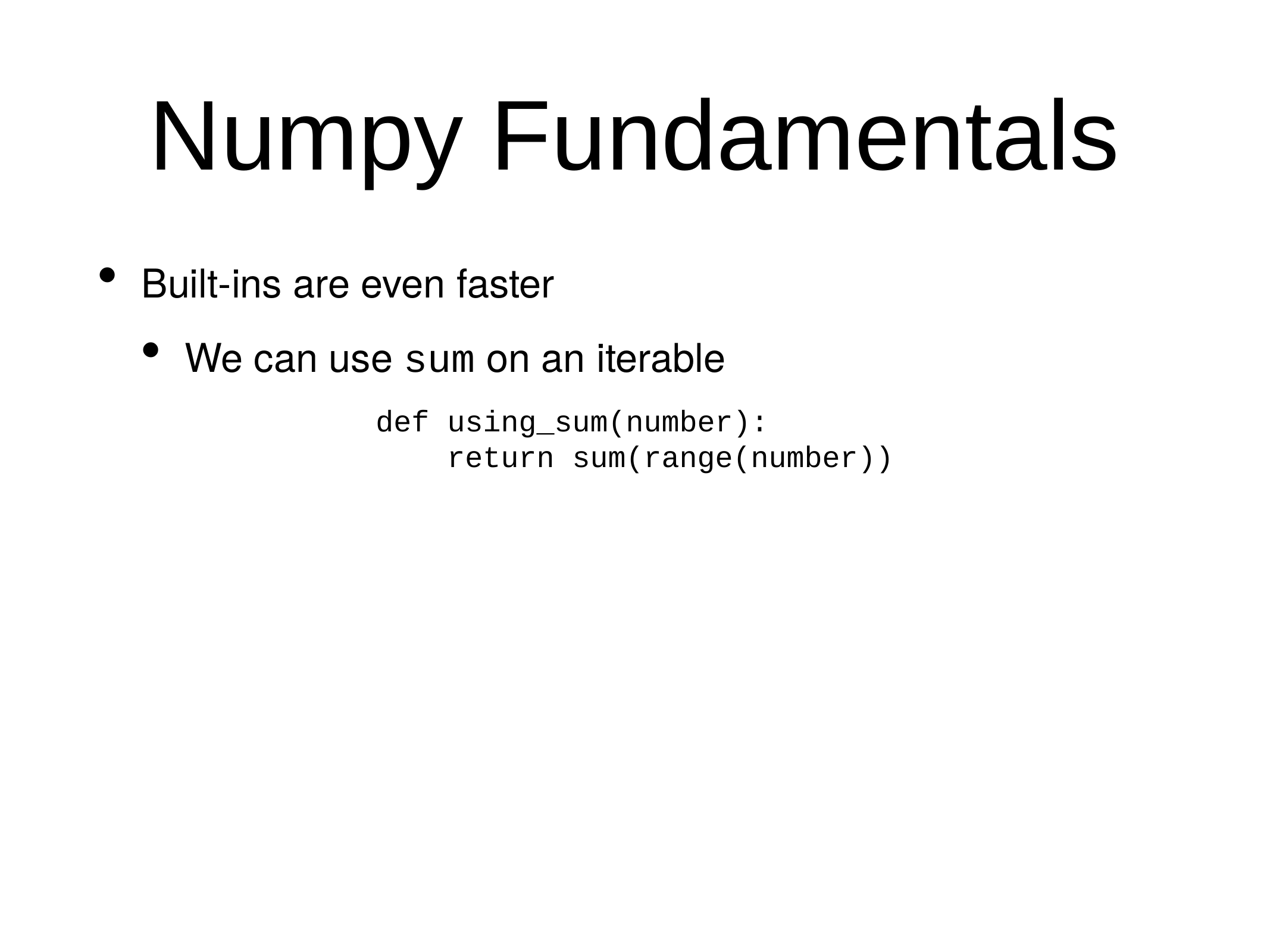

# Numpy Fundamentals
Built-ins are even faster
We can use sum on an iterable
def using_sum(number):
    return sum(range(number))